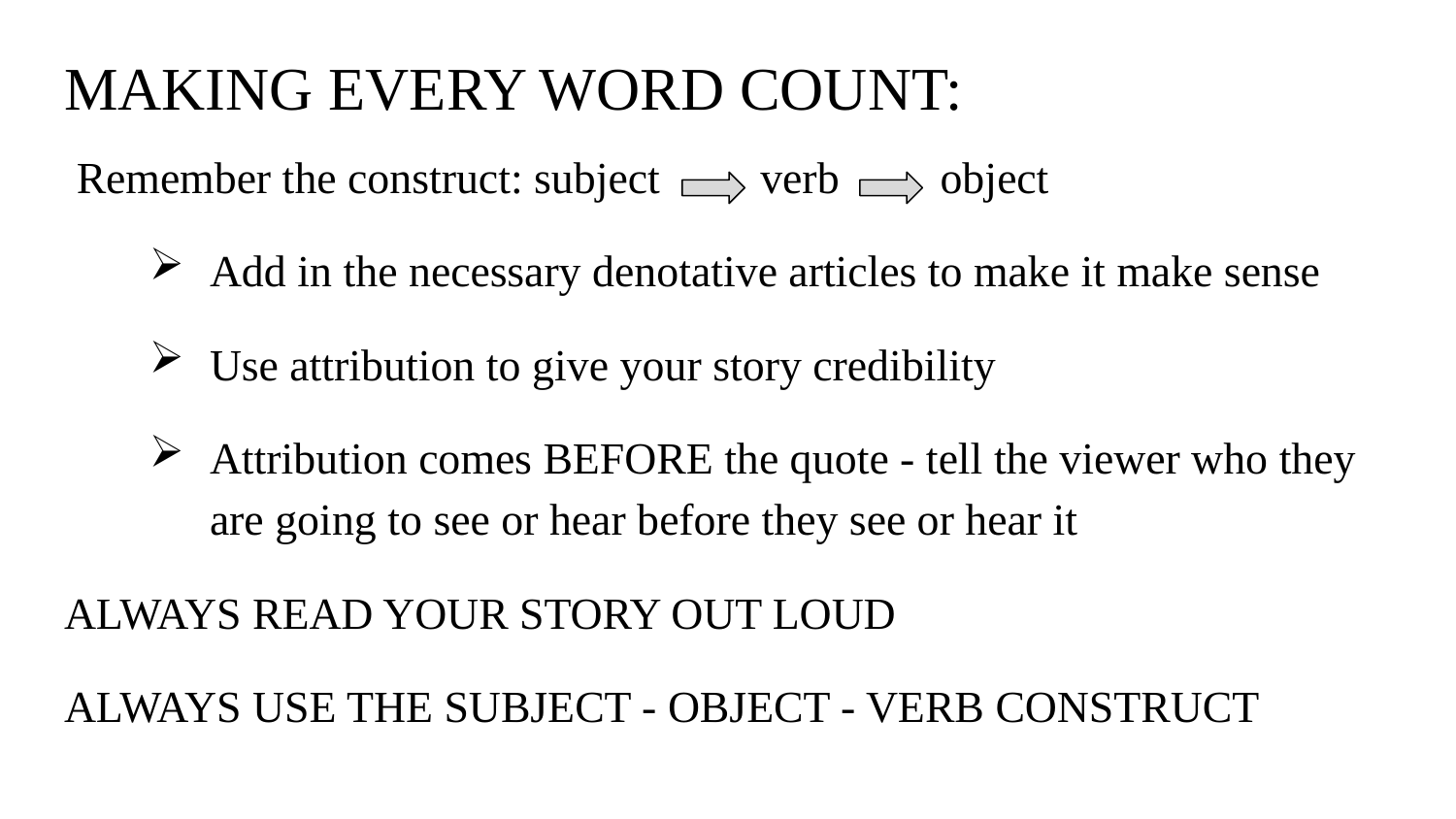

# MAKING EVERY WORD COUNT:

Remember the construct: subject         verb         object
Add in the necessary denotative articles to make it make sense
Use attribution to give your story credibility
Attribution comes BEFORE the quote - tell the viewer who they are going to see or hear before they see or hear it
ALWAYS READ YOUR STORY OUT LOUD
ALWAYS USE THE SUBJECT - OBJECT - VERB CONSTRUCT